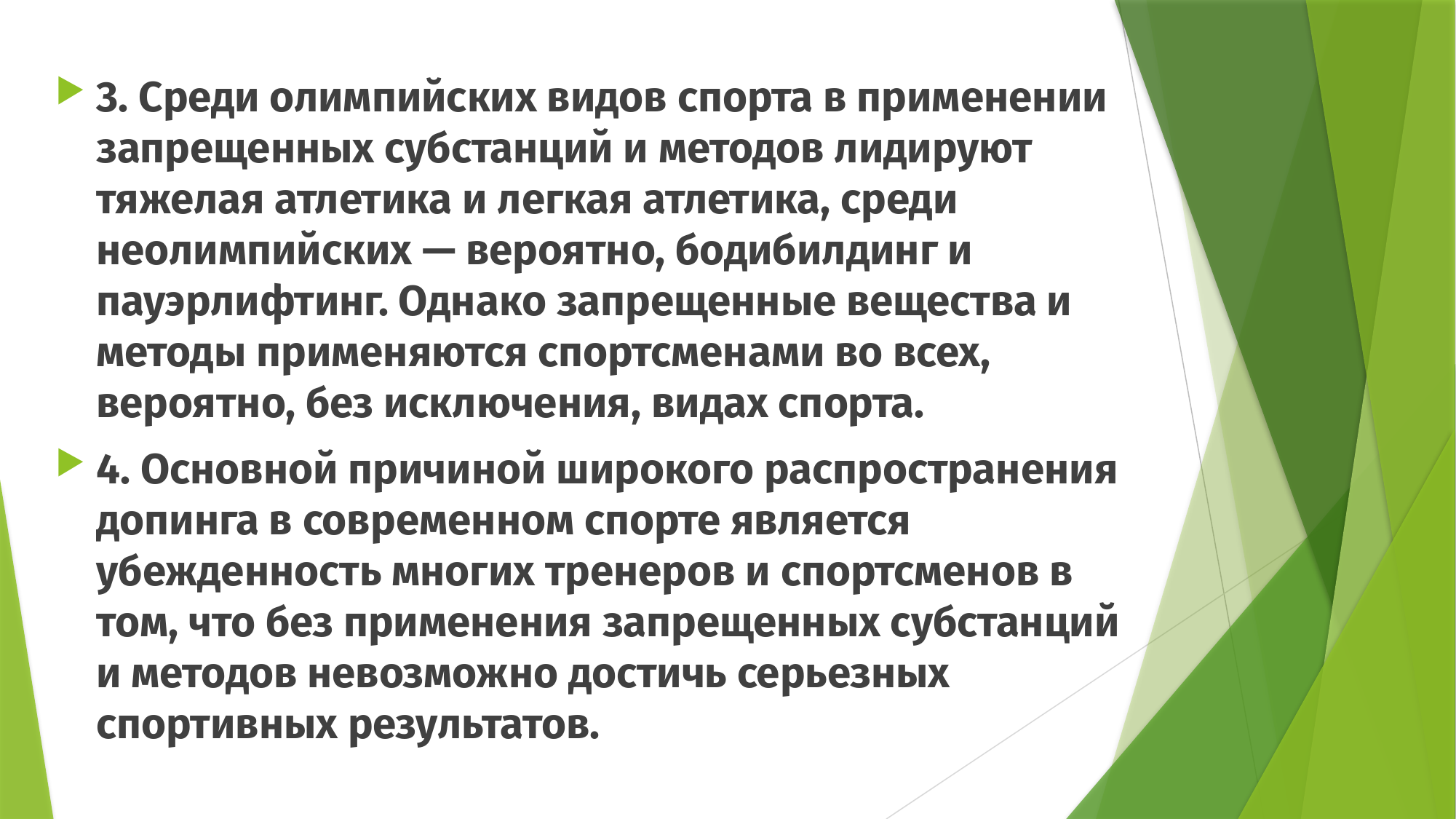

3. Среди олимпийских видов спорта в применении запрещенных субстанций и методов лидируют тяжелая атлетика и легкая атлетика, среди неолимпийских — вероятно, бодибилдинг и пауэрлифтинг. Однако запрещенные вещества и методы применяются спортсменами во всех, вероятно, без исключения, видах спорта.
4. Основной причиной широкого распространения допинга в современном спорте является убежденность многих тренеров и спортсменов в том, что без применения запрещенных субстанций и методов невозможно достичь серьезных спортивных результатов.